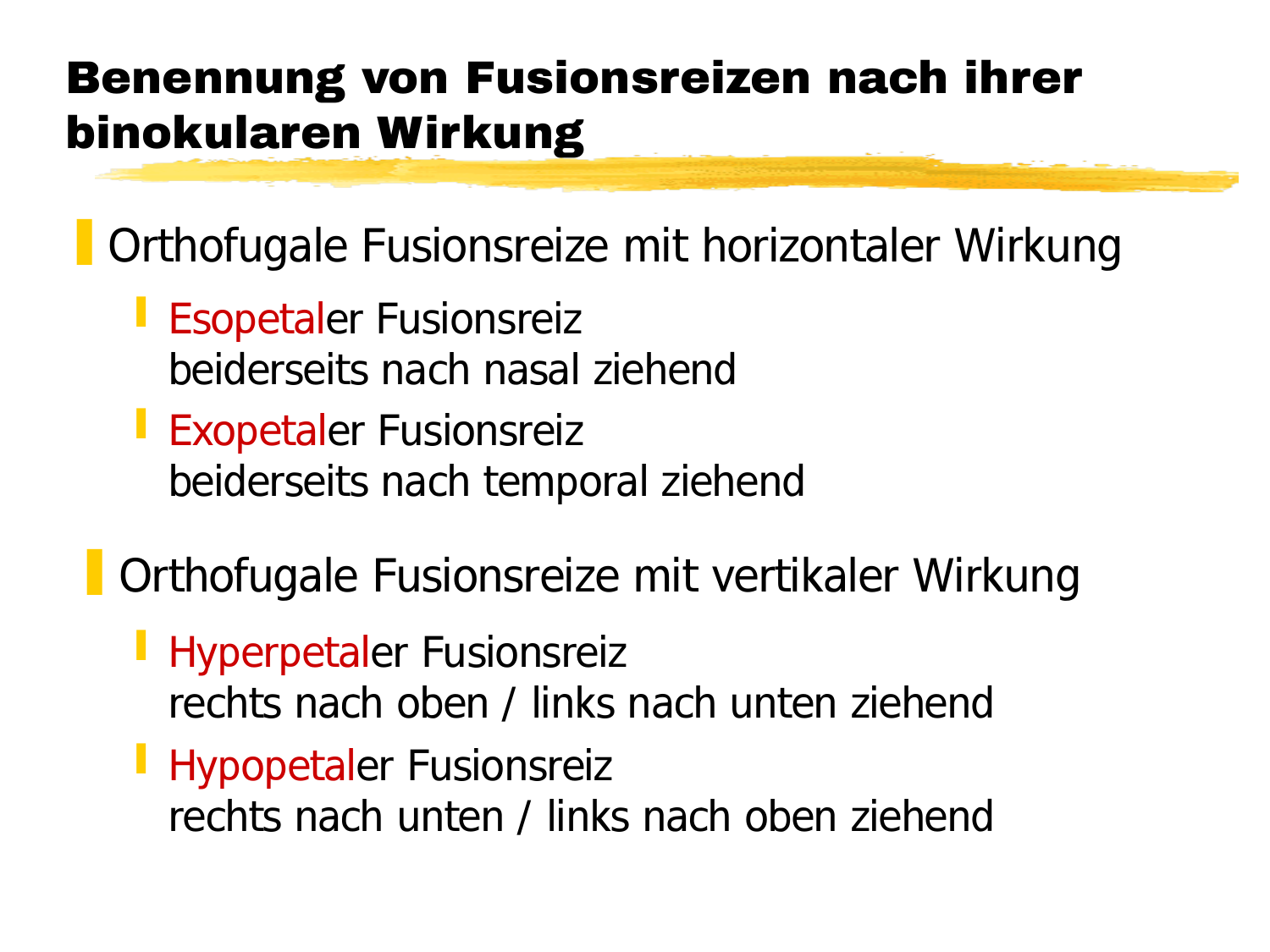

# Benennung von Fusionsreizen nach ihrer binokularen Wirkung
Orthofugale Fusionsreize mit horizontaler Wirkung
Esopetaler Fusionsreiz
	beiderseits nach nasal ziehend
Exopetaler Fusionsreiz
	beiderseits nach temporal ziehend
Orthofugale Fusionsreize mit vertikaler Wirkung
Hyperpetaler Fusionsreiz
	rechts nach oben / links nach unten ziehend
Hypopetaler Fusionsreiz
	rechts nach unten / links nach oben ziehend